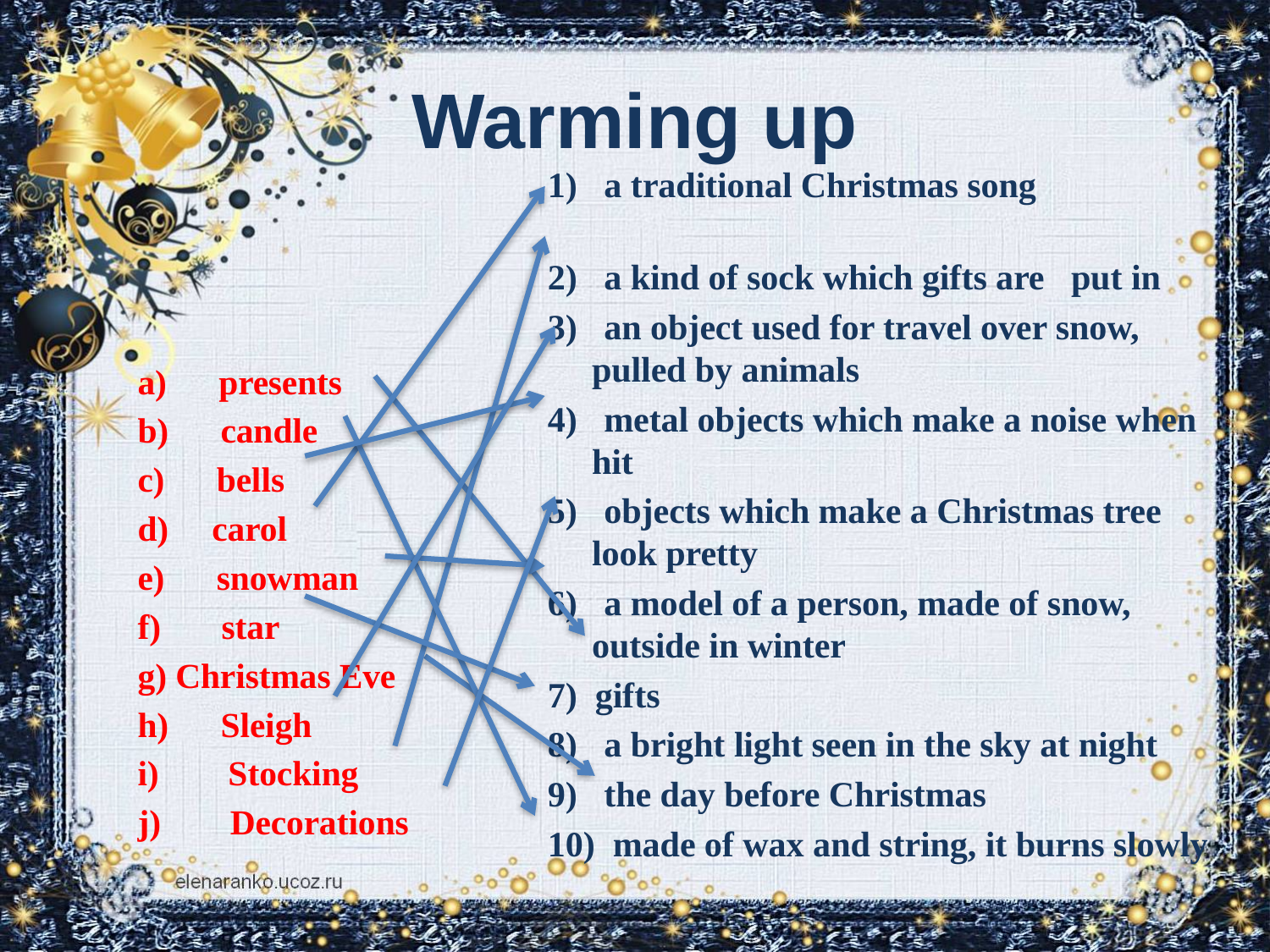

# Warming up
1)   a traditional Christmas song
2)   a kind of sock which gifts are   put in
3)   an object used for travel over snow, pulled by animals
4)   metal objects which make a noise when hit
5)   objects which make a Christmas tree look pretty
6)   a model of a person, made of snow, outside in winter
7)  gifts
8)   a bright light seen in the sky at night
9)   the day before Christmas
10)  made of wax and string, it burns slowly

a)      presents
b)      candle
c)      bells
d)     carol
e)      snowman
f)       star
g) Christmas Eve
h)      Sleigh
i)        Stocking
j)        Decorations